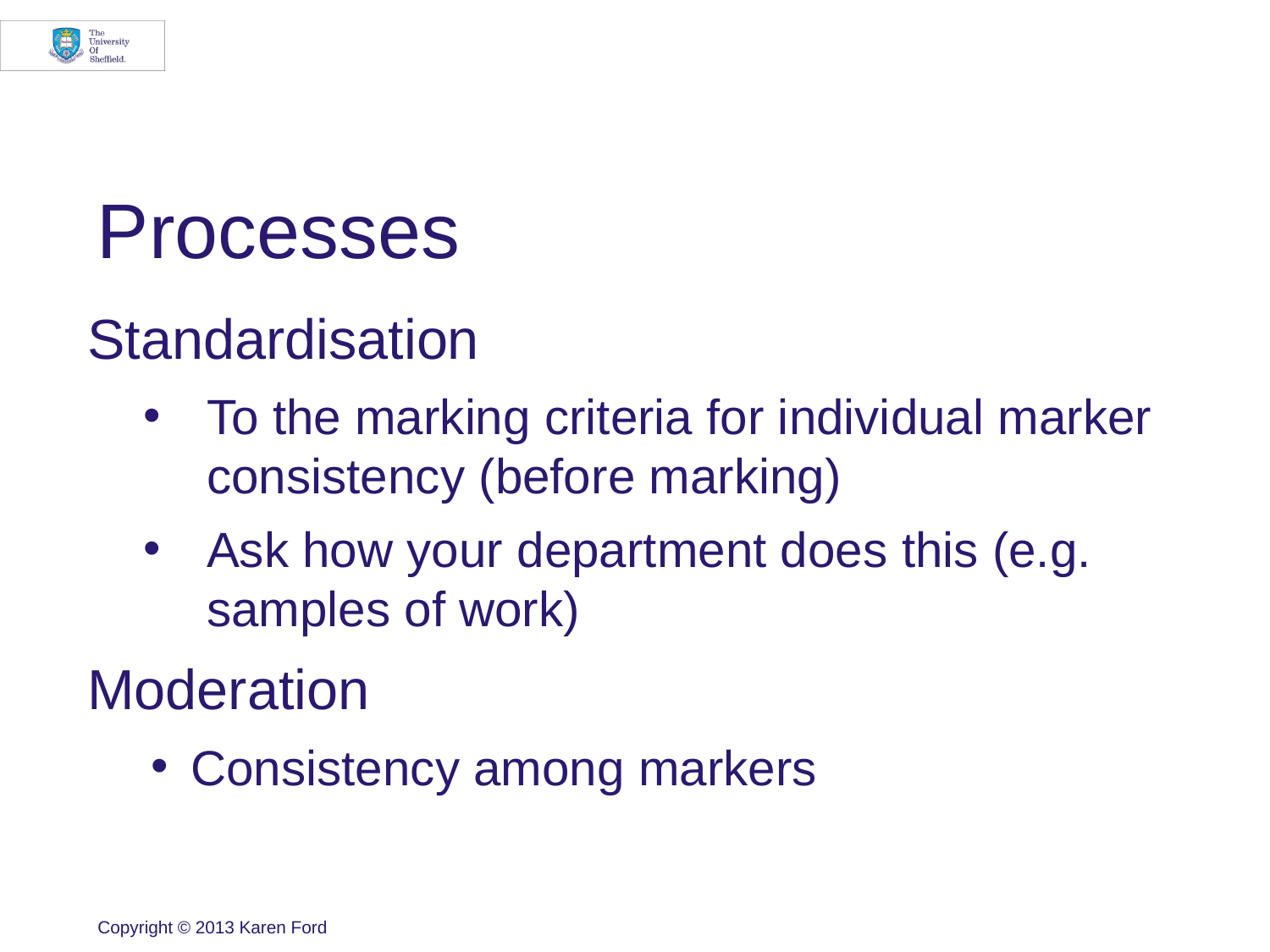

# Processes
Standardisation
To the marking criteria for individual marker consistency (before marking)
Ask how your department does this (e.g. samples of work)
Moderation
Consistency among markers

Copyright © 2013 Karen Ford